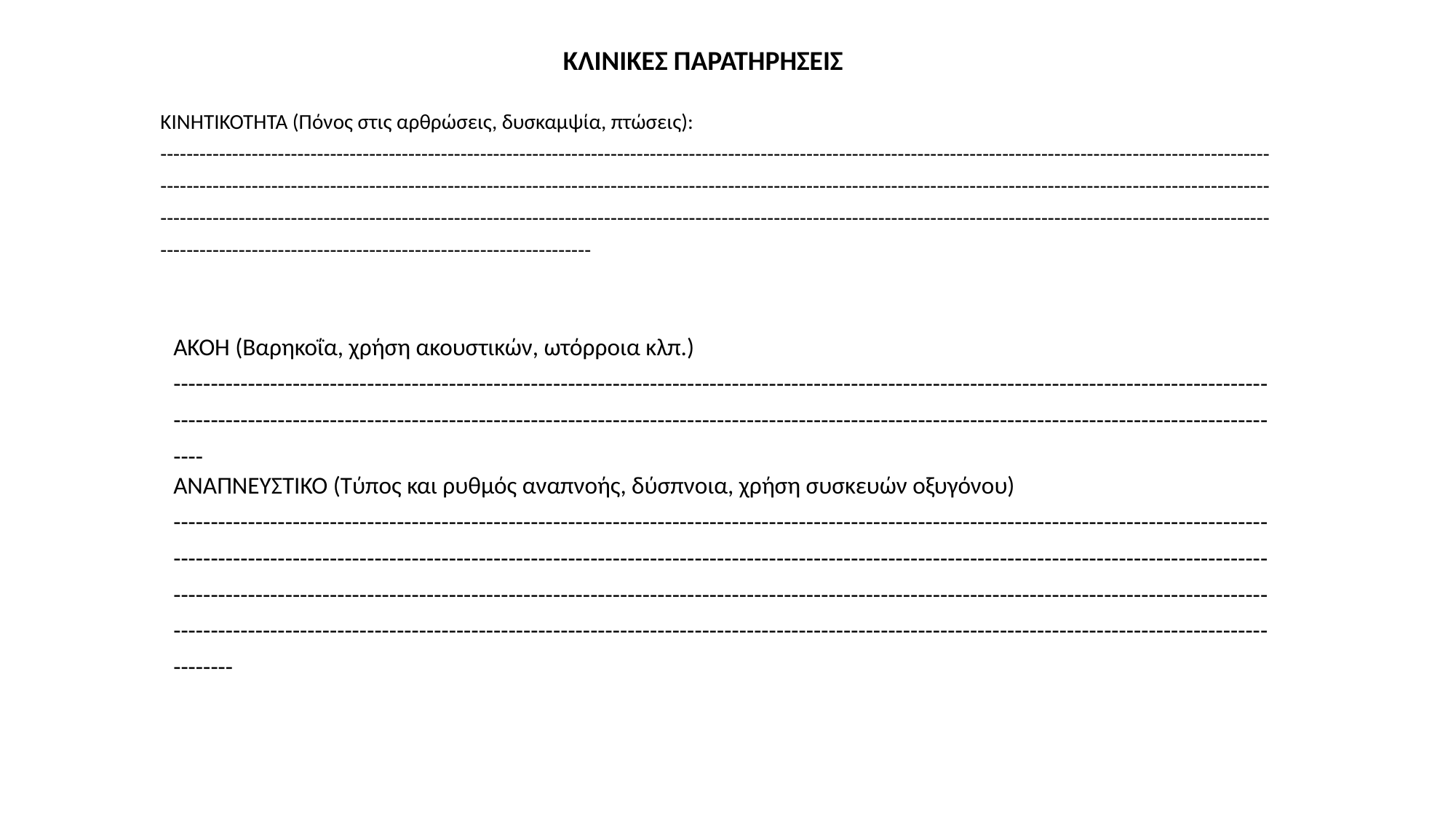

ΚΛΙΝΙΚΕΣ ΠΑΡΑΤΗΡΗΣΕΙΣ
| ΚΙΝΗΤΙΚΟΤΗΤΑ (Πόνος στις αρθρώσεις, δυσκαμψία, πτώσεις): ------------------------------------------------------------------------------------------------------------------------------------------------------------------------------------------------------------------------------------------------------------------------------------------------------------------------------------------------------------------------------------------------------------------------------------------------------------------------------------------------------------------------------------------------------------------------------------------------ |
| --- |
| ΑΚΟΗ (Βαρηκοΐα, χρήση ακουστικών, ωτόρροια κλπ.) ---------------------------------------------------------------------------------------------------------------------------------------------------------------------------------------------------------------------------------------------------------------------------------------------------------- |
| --- |
| ΑΝΑΠΝΕΥΣΤΙΚΟ (Τύπος και ρυθμός αναπνοής, δύσπνοια, χρήση συσκευών οξυγόνου) -------------------------------------------------------------------------------------------------------------------------------------------------------------------------------------------------------------------------------------------------------------------------------------------------------------------------------------------------------------------------------------------------------------------------------------------------------------------------------------------------------------------------------------------------------------------------------------------------------------------- |
| --- |